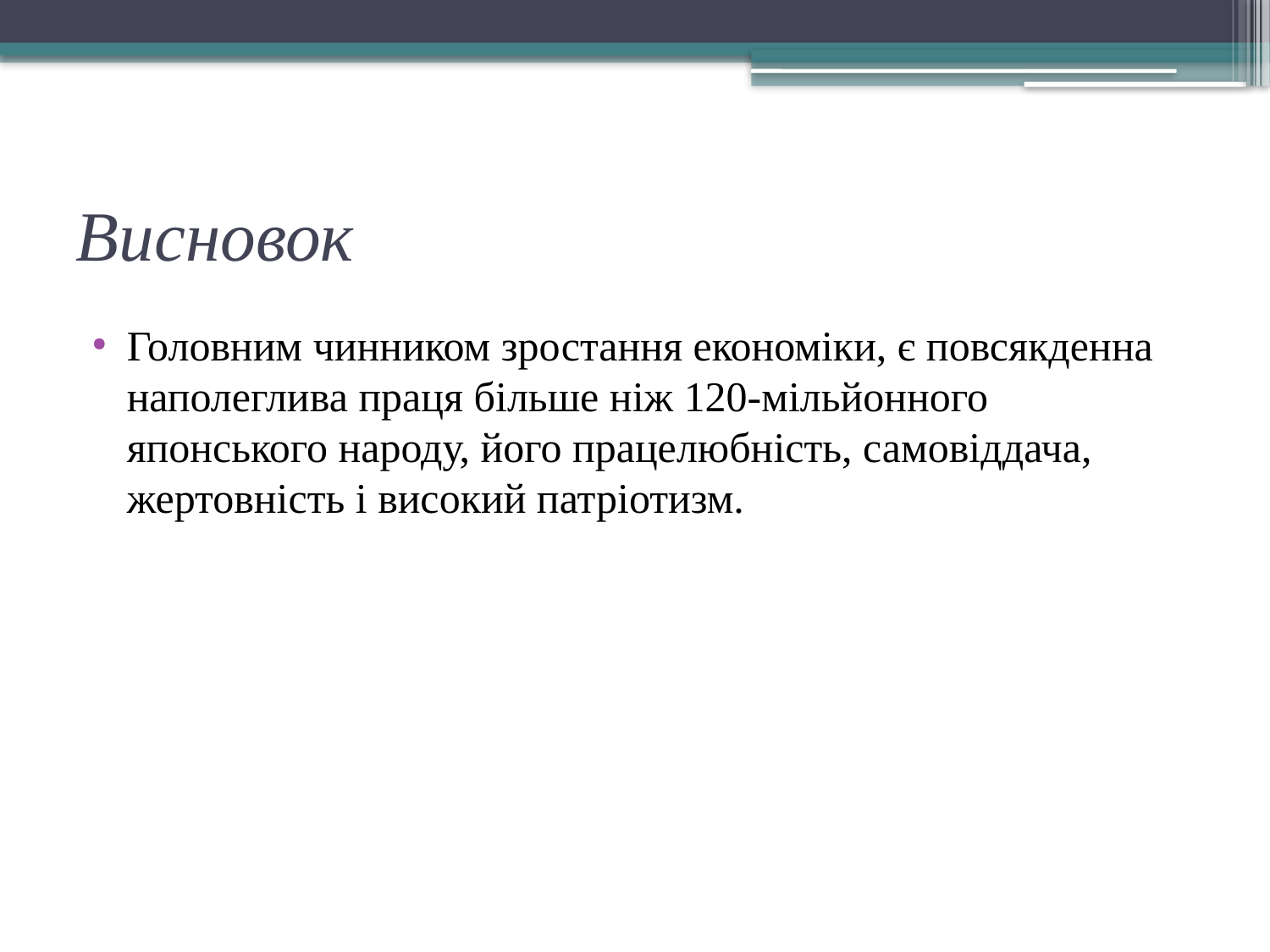

# Висновок
Головним чинником зростання економіки, є повсякденна наполеглива праця більше ніж 120-мільйонного японського народу, його працелюбність, самовіддача, жертовність і високий патріотизм.